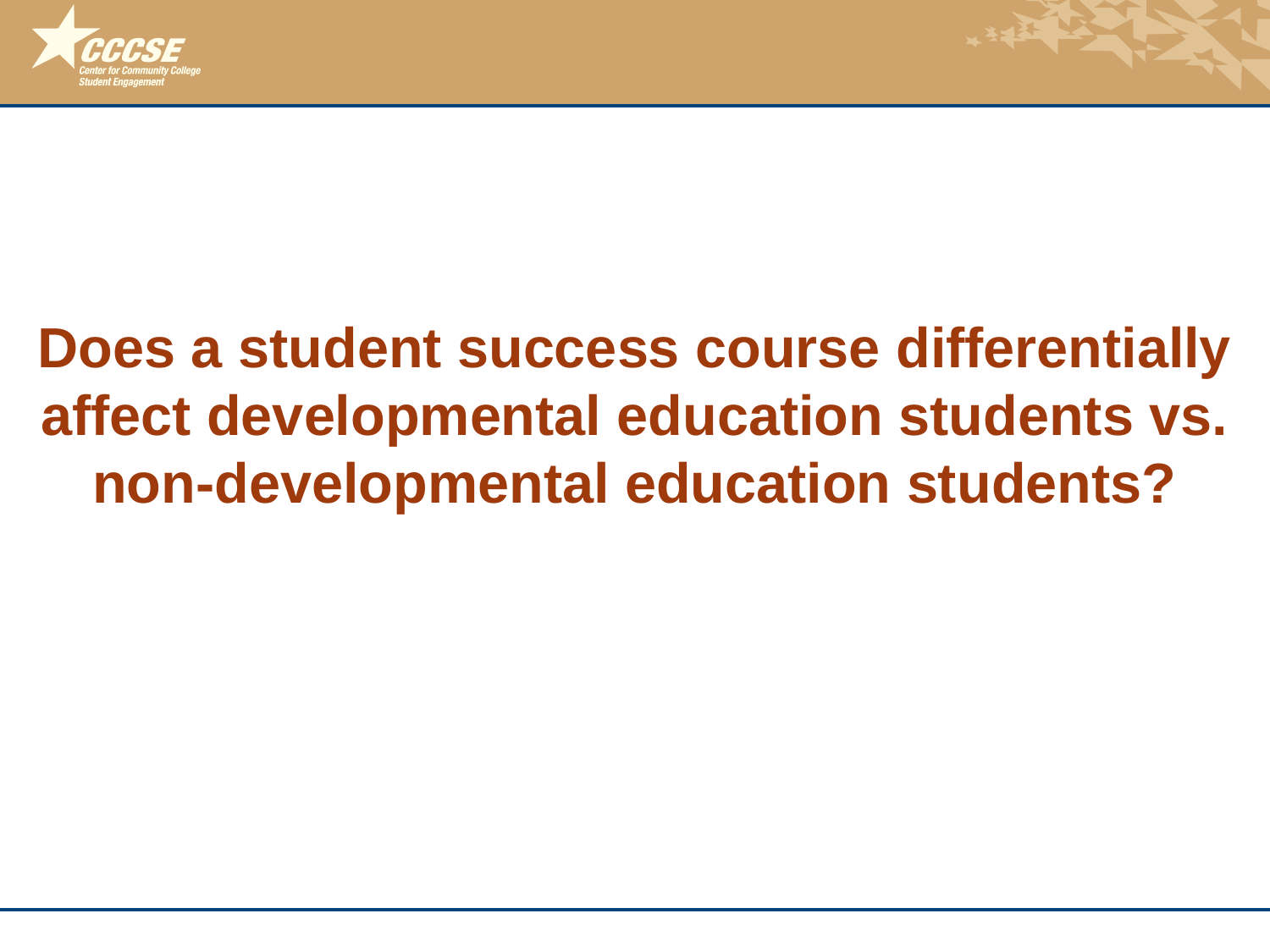

Does a student success course differentially affect developmental education students vs. non-developmental education students?